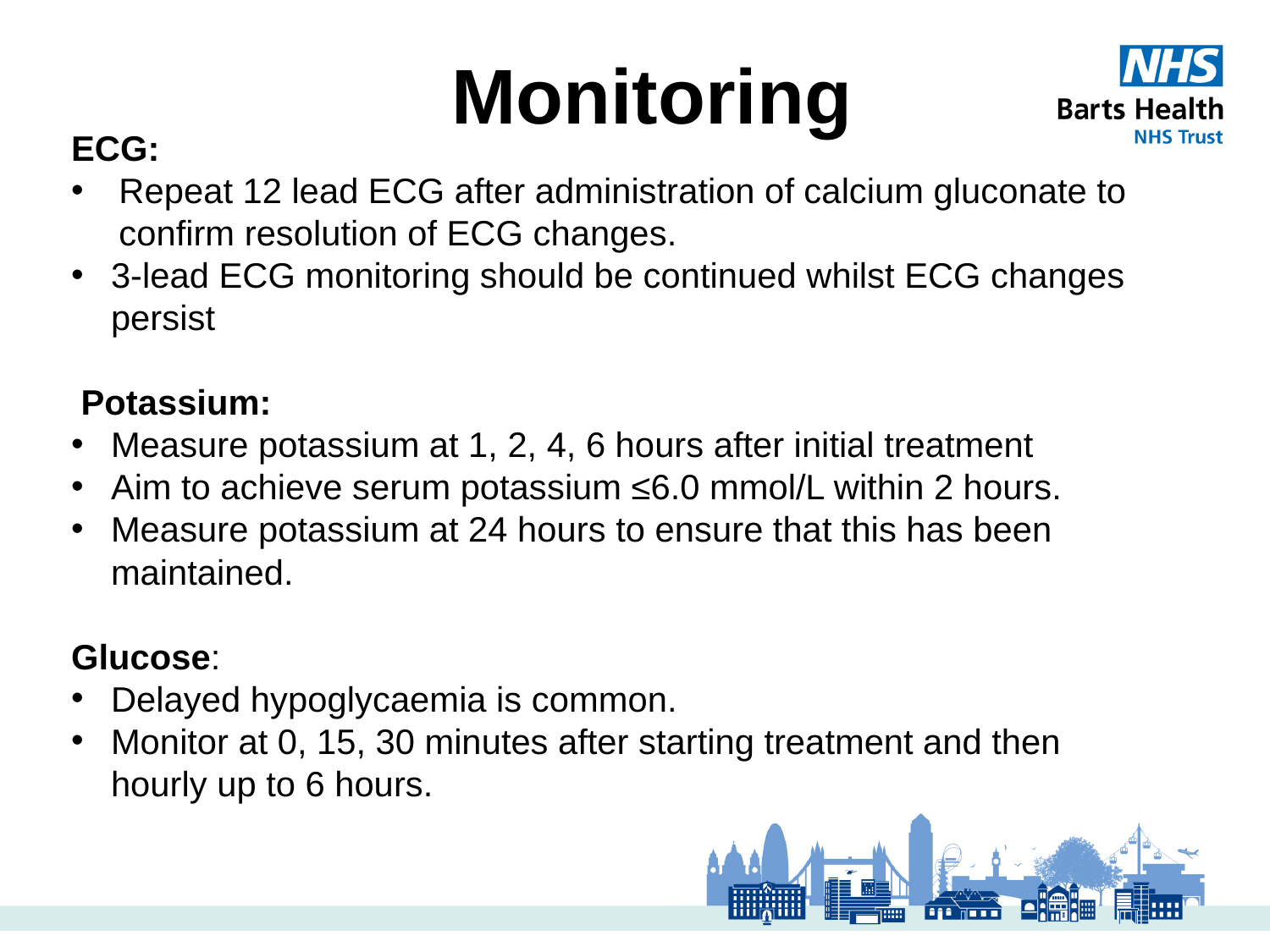

# Monitoring
ECG:
Repeat 12 lead ECG after administration of calcium gluconate to confirm resolution of ECG changes.
3-lead ECG monitoring should be continued whilst ECG changes persist

 Potassium:
Measure potassium at 1, 2, 4, 6 hours after initial treatment
Aim to achieve serum potassium ≤6.0 mmol/L within 2 hours.
Measure potassium at 24 hours to ensure that this has been maintained.

Glucose:
Delayed hypoglycaemia is common.
Monitor at 0, 15, 30 minutes after starting treatment and then hourly up to 6 hours.